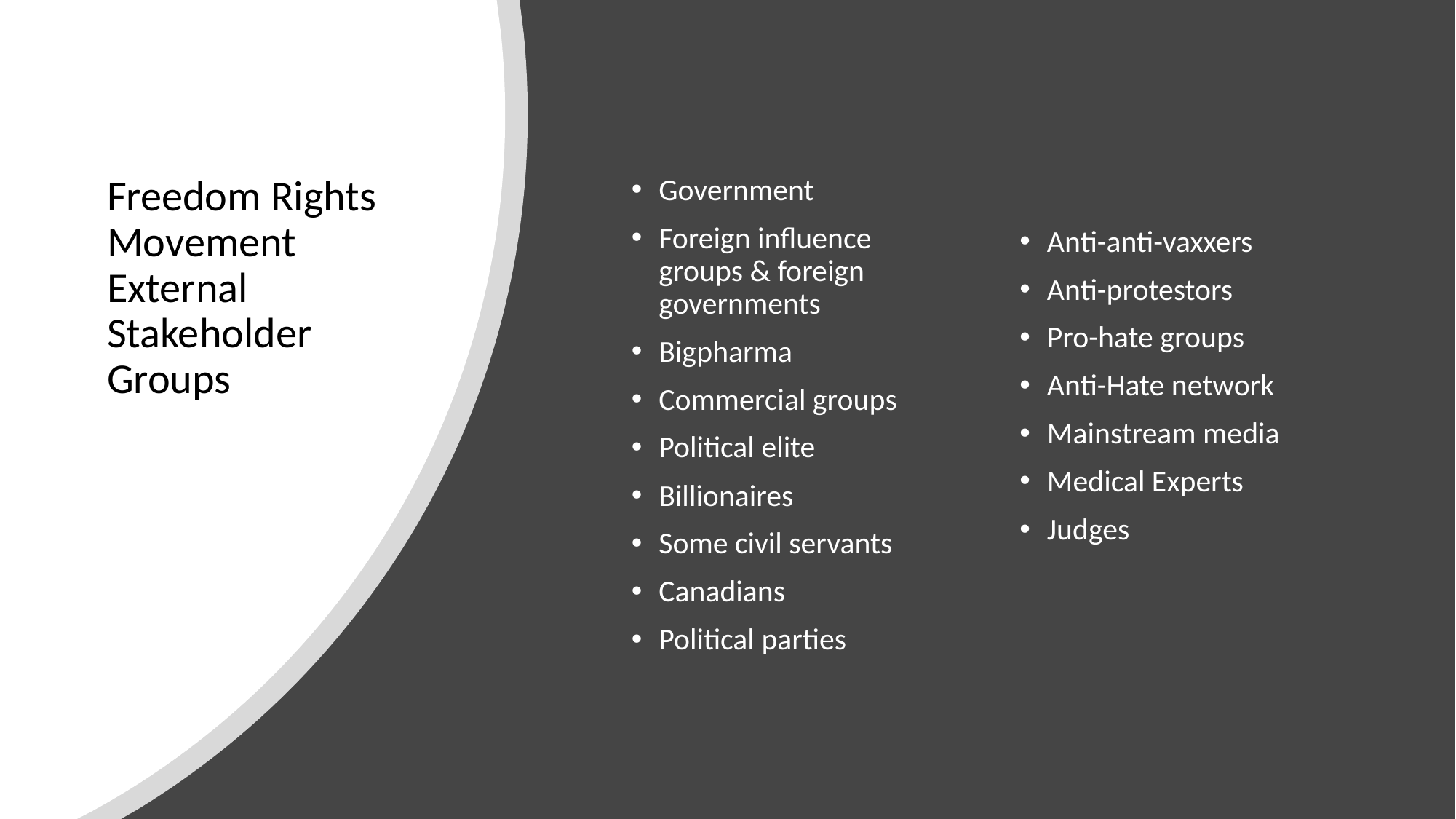

# Freedom Rights Movement External Stakeholder Groups
Government
Foreign influence groups & foreign governments
Bigpharma
Commercial groups
Political elite
Billionaires
Some civil servants
Canadians
Political parties

Anti-anti-vaxxers
Anti-protestors
Pro-hate groups
Anti-Hate network
Mainstream media
Medical Experts
Judges